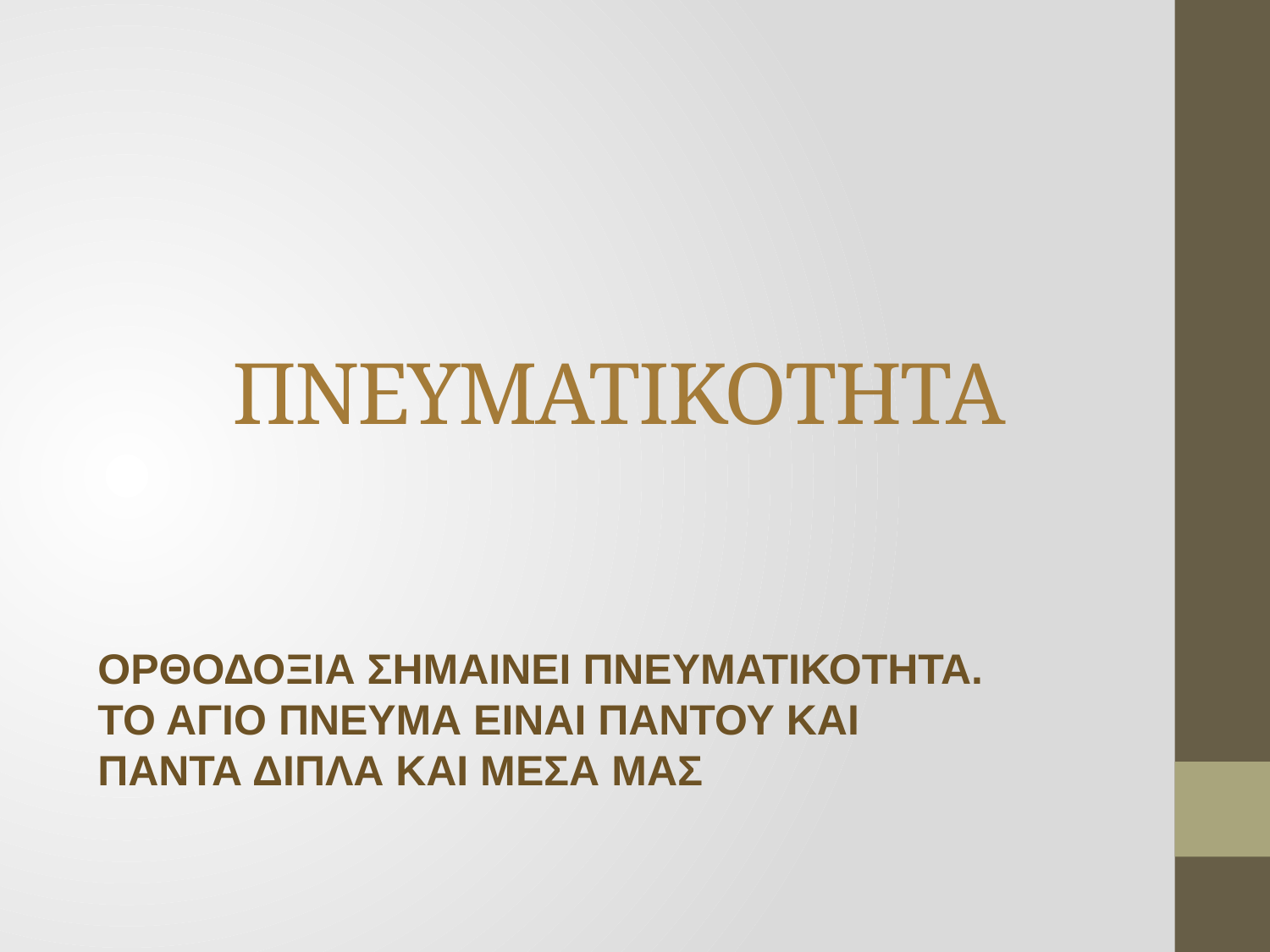

# ΠΝΕΥΜΑΤΙΚΟΤΗΤΑ
ΟΡΘΟΔΟΞΙΑ ΣΗΜΑΙΝΕΙ ΠΝΕΥΜΑΤΙΚΟΤΗΤΑ. ΤΟ ΑΓΙΟ ΠΝΕΥΜΑ ΕΙΝΑΙ ΠΑΝΤΟΥ ΚΑΙ ΠΑΝΤΑ ΔΙΠΛΑ ΚΑΙ ΜΕΣΑ ΜΑΣ